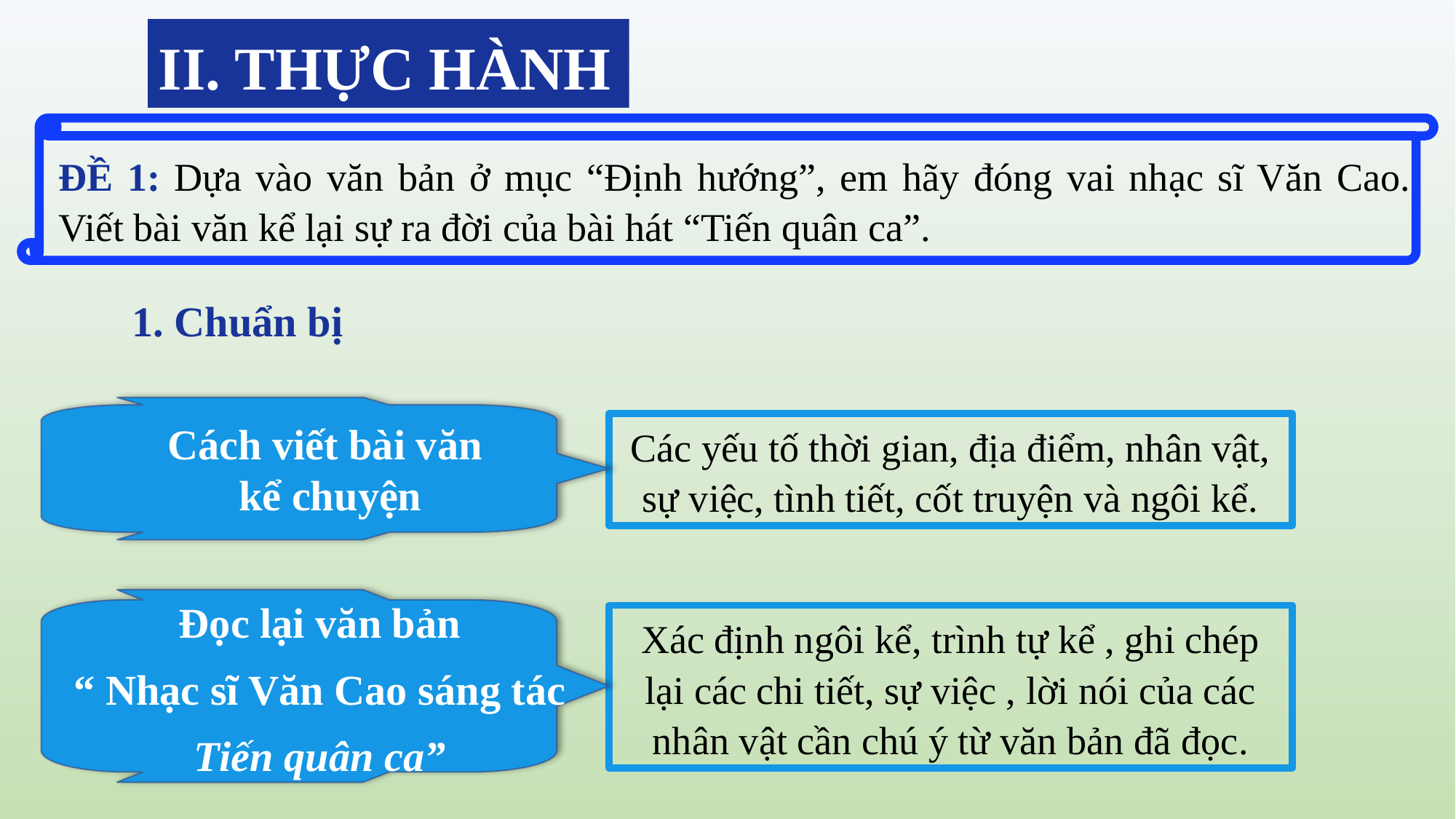

II. THỰC HÀNH

ĐỀ 1: Dựa vào văn bản ở mục “Định hướng”, em hãy đóng vai nhạc sĩ Văn Cao. Viết bài văn kể lại sự ra đời của bài hát “Tiến quân ca”.
1. Chuẩn bị
Cách viết bài văn
 kể chuyện
Các yếu tố thời gian, địa điểm, nhân vật, sự việc, tình tiết, cốt truyện và ngôi kể.
Đọc lại văn bản
“ Nhạc sĩ Văn Cao sáng tác
Tiến quân ca”
Xác định ngôi kể, trình tự kể , ghi chép lại các chi tiết, sự việc , lời nói của các nhân vật cần chú ý từ văn bản đã đọc.